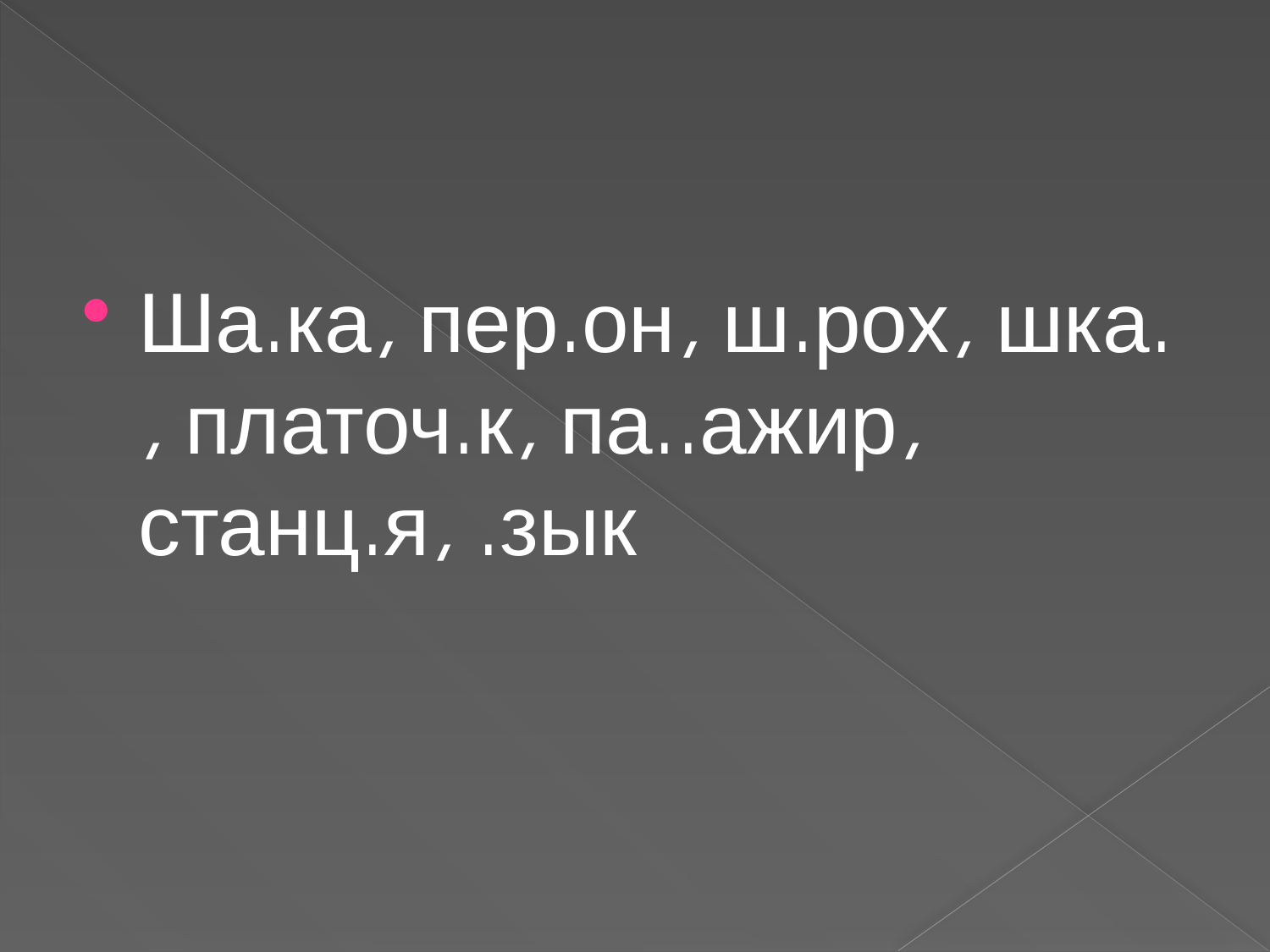

Ша.ка, пер.он, ш.рох, шка. , платоч.к, па..ажир, станц.я, .зык